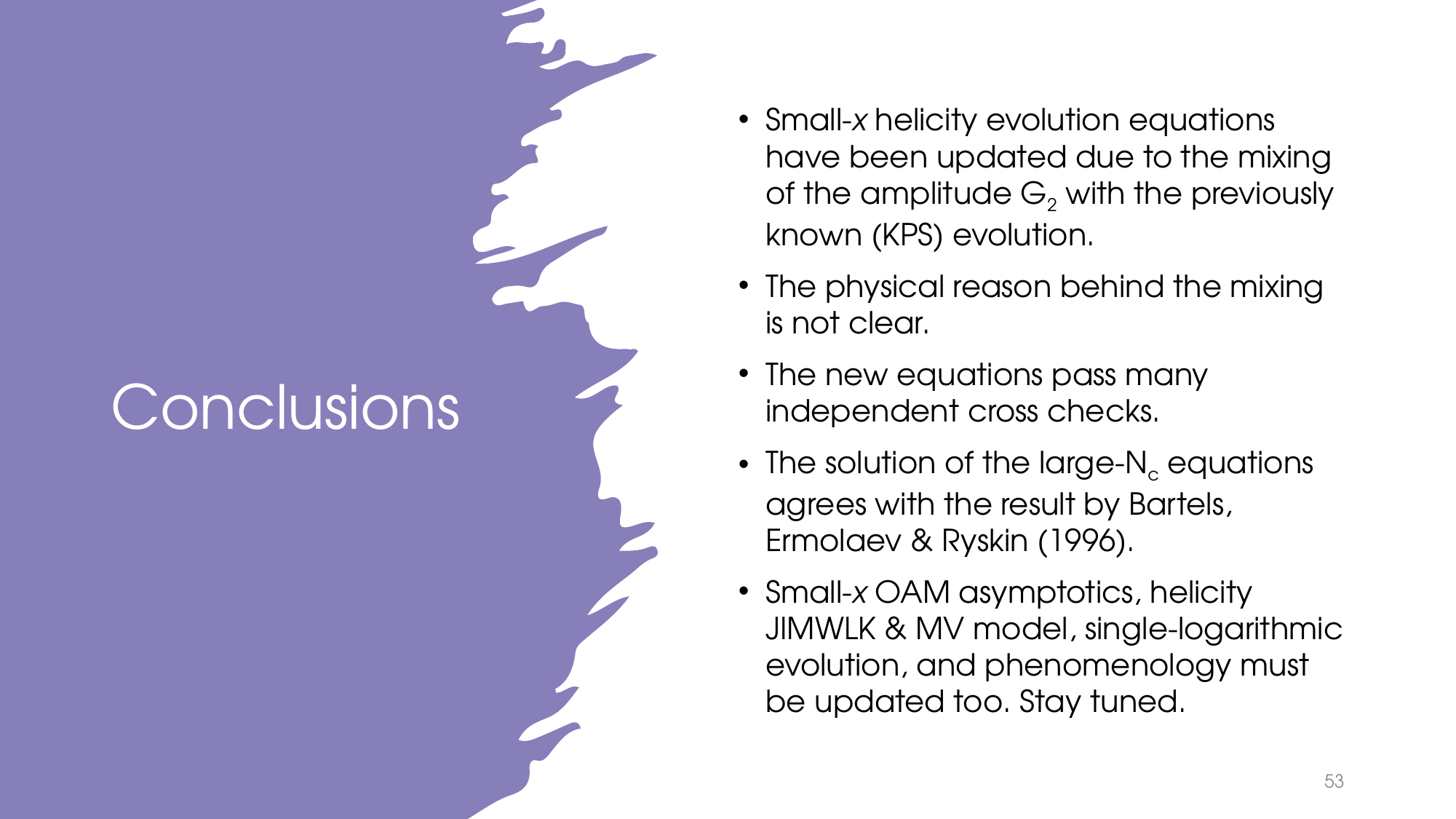

# Conclusions
Small-x helicity evolution equations have been updated due to the mixing of the amplitude G2 with the previously known (KPS) evolution.
The physical reason behind the mixing is not clear.
The new equations pass many independent cross checks.
The solution of the large-Nc equations agrees with the result by Bartels, Ermolaev & Ryskin (1996).
Small-x OAM asymptotics, helicity JIMWLK & MV model, single-logarithmic evolution, and phenomenology must be updated too. Stay tuned.
53